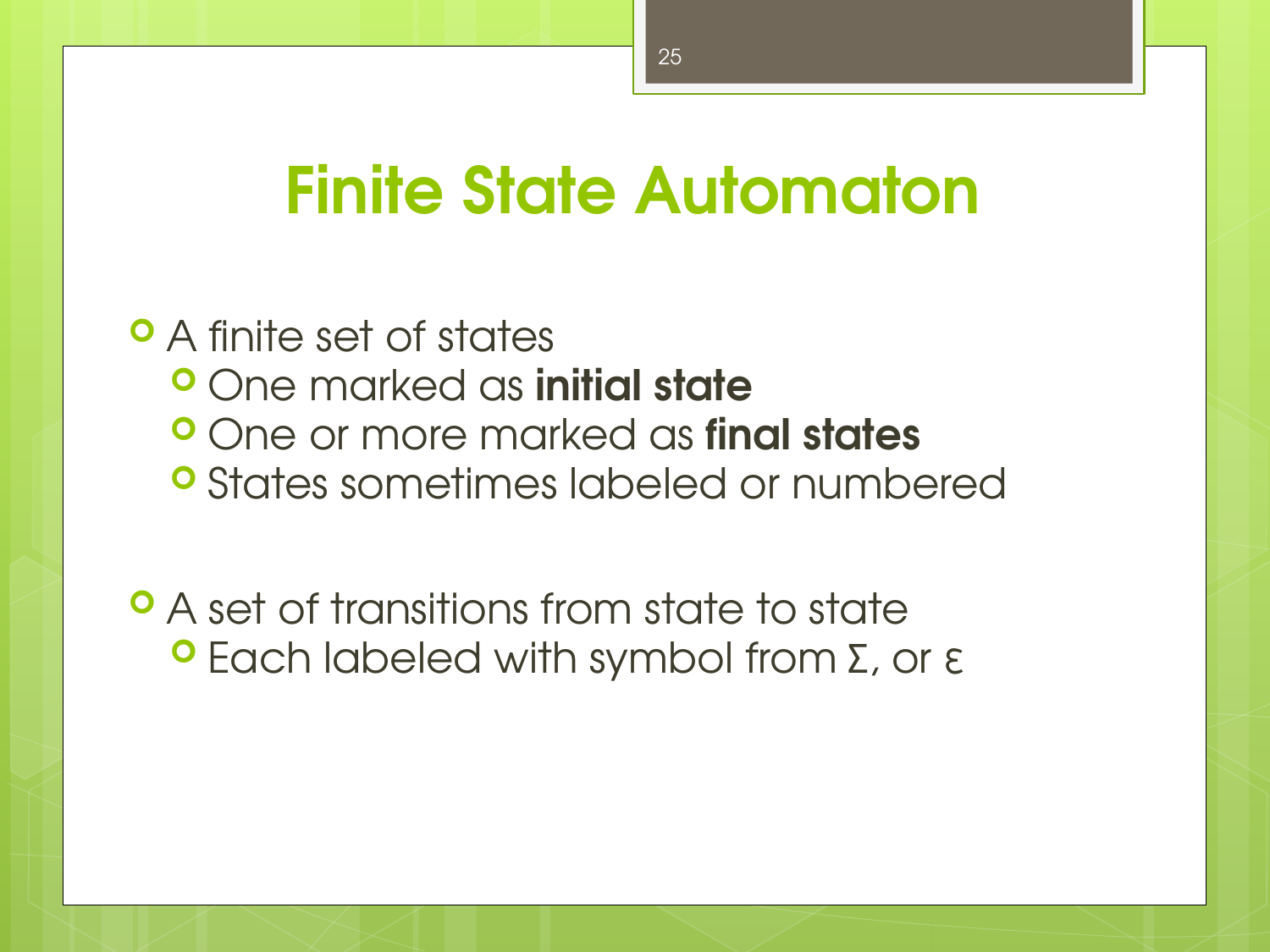

25
# Finite State Automaton

A finite set of states
One marked as initial state
One or more marked as final states
States sometimes labeled or numbered

A set of transitions from state to state
Each labeled with symbol from Σ, or ε